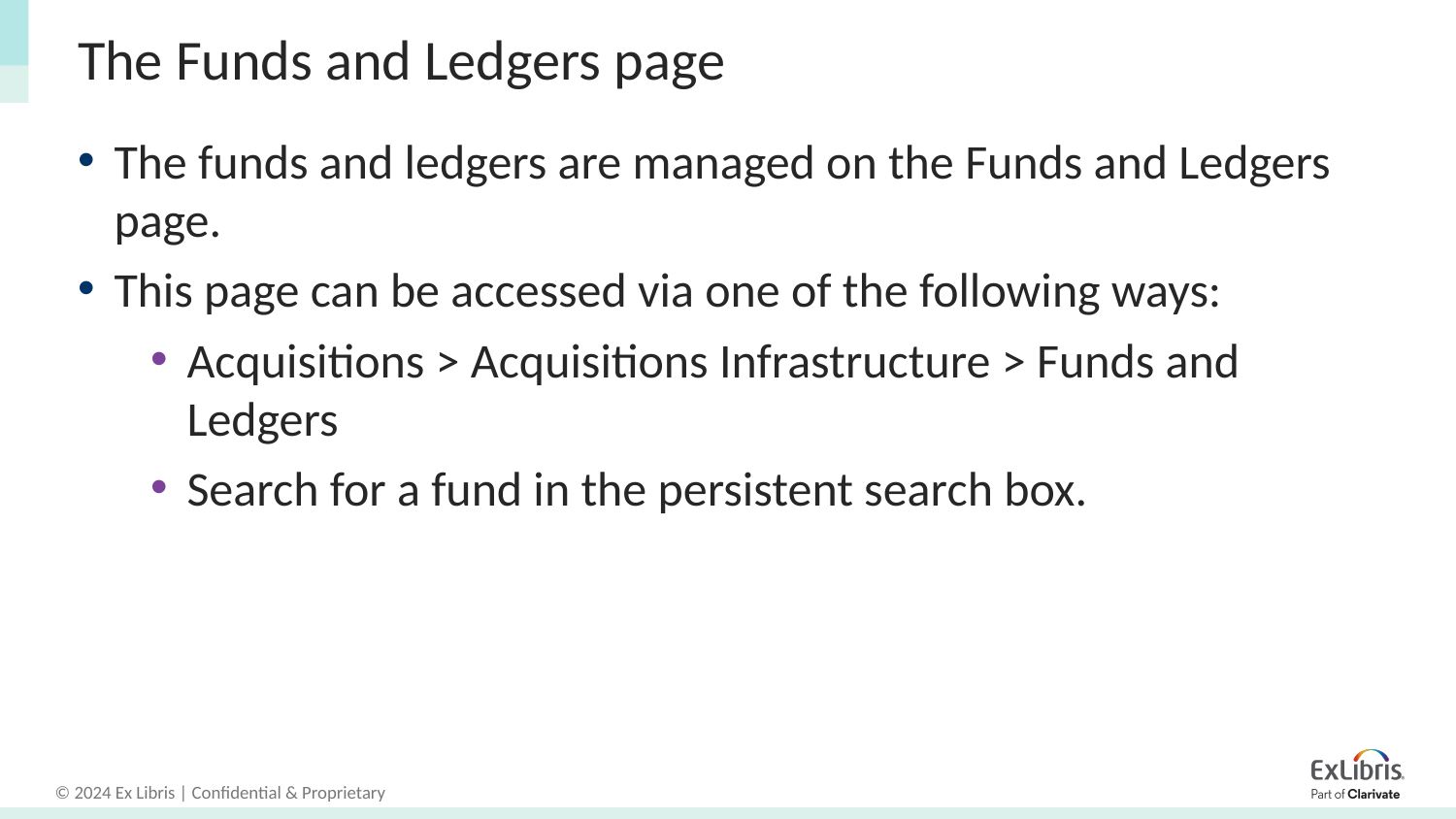

# The Funds and Ledgers page
The funds and ledgers are managed on the Funds and Ledgers page.
This page can be accessed via one of the following ways:
Acquisitions > Acquisitions Infrastructure > Funds and Ledgers
Search for a fund in the persistent search box.